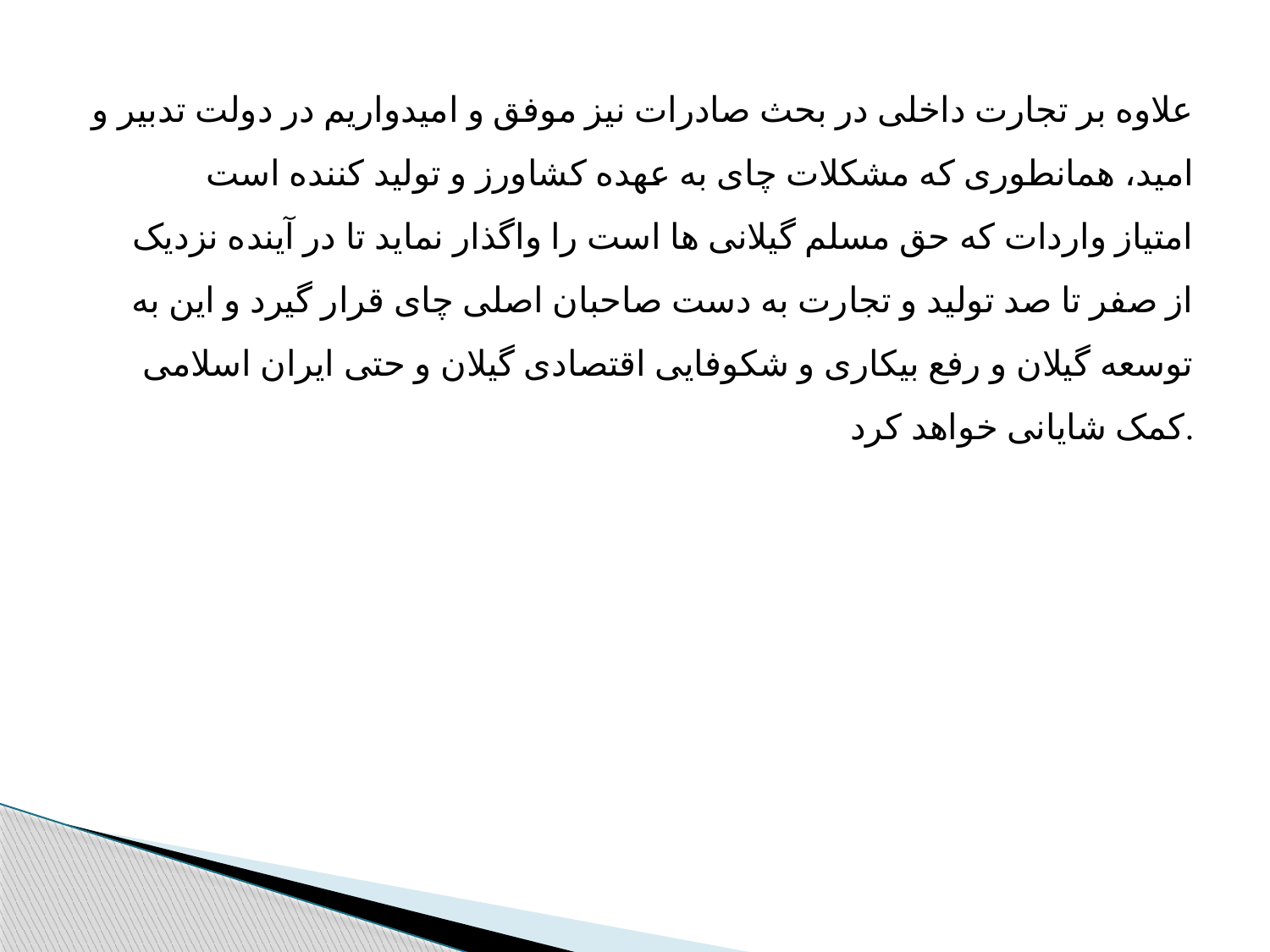

علاوه بر تجارت داخلی در بحث صادرات نیز موفق و امیدواریم در دولت تدبیر و امید، همانطوری که مشکلات چای به عهده کشاورز و تولید کننده است امتیاز واردات که حق مسلم گیلانی ها است را واگذار نماید تا در آینده نزدیک از صفر تا صد تولید و تجارت به دست صاحبان اصلی چای قرار گیرد و این به توسعه گیلان و رفع بیکاری و شکوفایی اقتصادی گیلان و حتی ایران اسلامی کمک شایانی خواهد کرد.